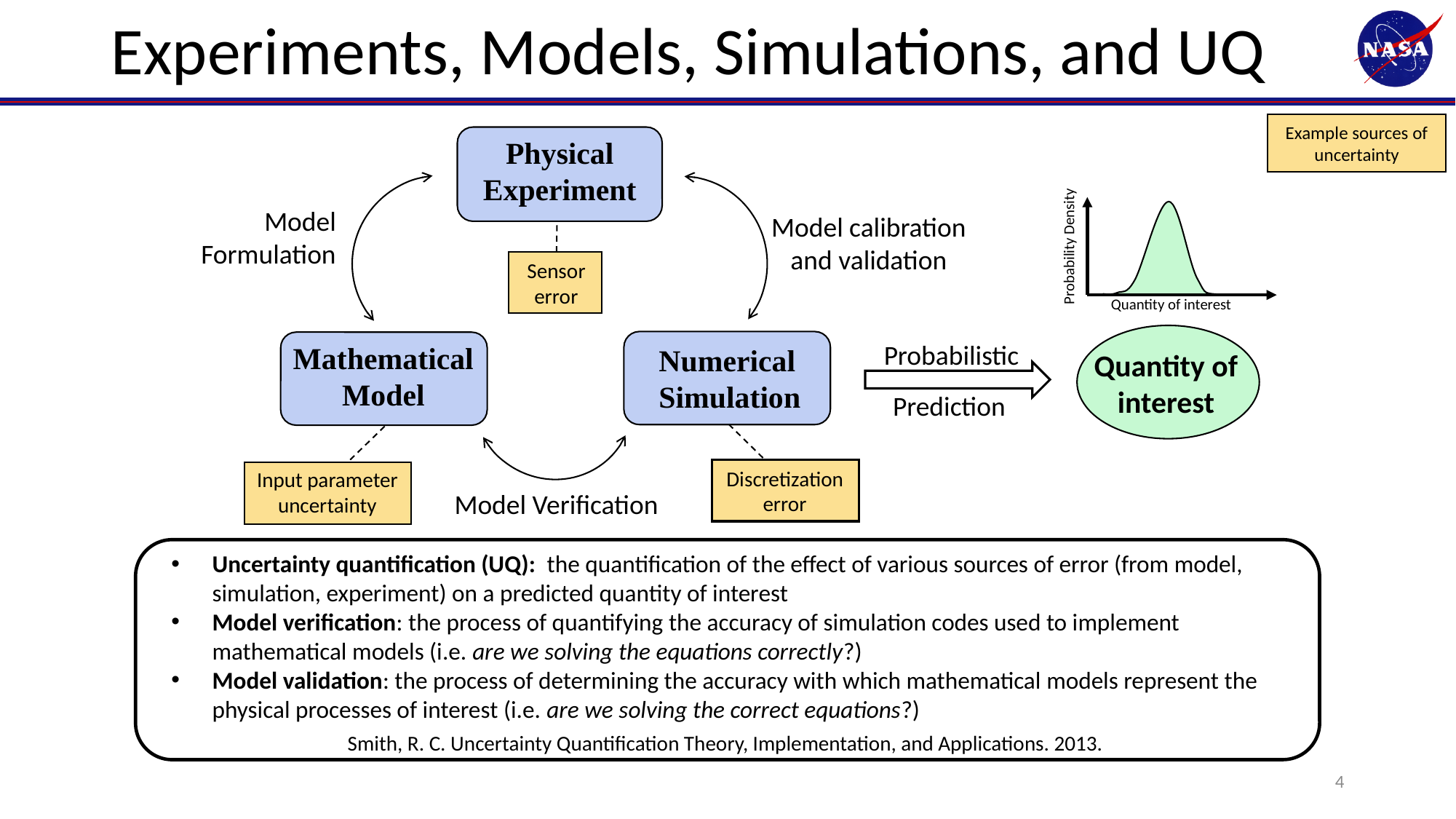

# Experiments, Models, Simulations, and UQ
Example sources of uncertainty

Physical Experiment

Model Formulation

Model calibration and validation

Sensor error
Probability Density

Quantity of interest

Quantity of interest

Numerical Simulation

Mathematical Model
Probabilistic

Prediction
Discretization error

Input parameter uncertainty

Model Verification

Uncertainty quantification (UQ):  the quantification of the effect of various sources of error (from model, simulation, experiment) on a predicted quantity of interest
Model verification: the process of quantifying the accuracy of simulation codes used to implement mathematical models (i.e. are we solving the equations correctly?)
Model validation: the process of determining the accuracy with which mathematical models represent the physical processes of interest (i.e. are we solving the correct equations?)
Smith, R. C. Uncertainty Quantification Theory, Implementation, and Applications. 2013.
4